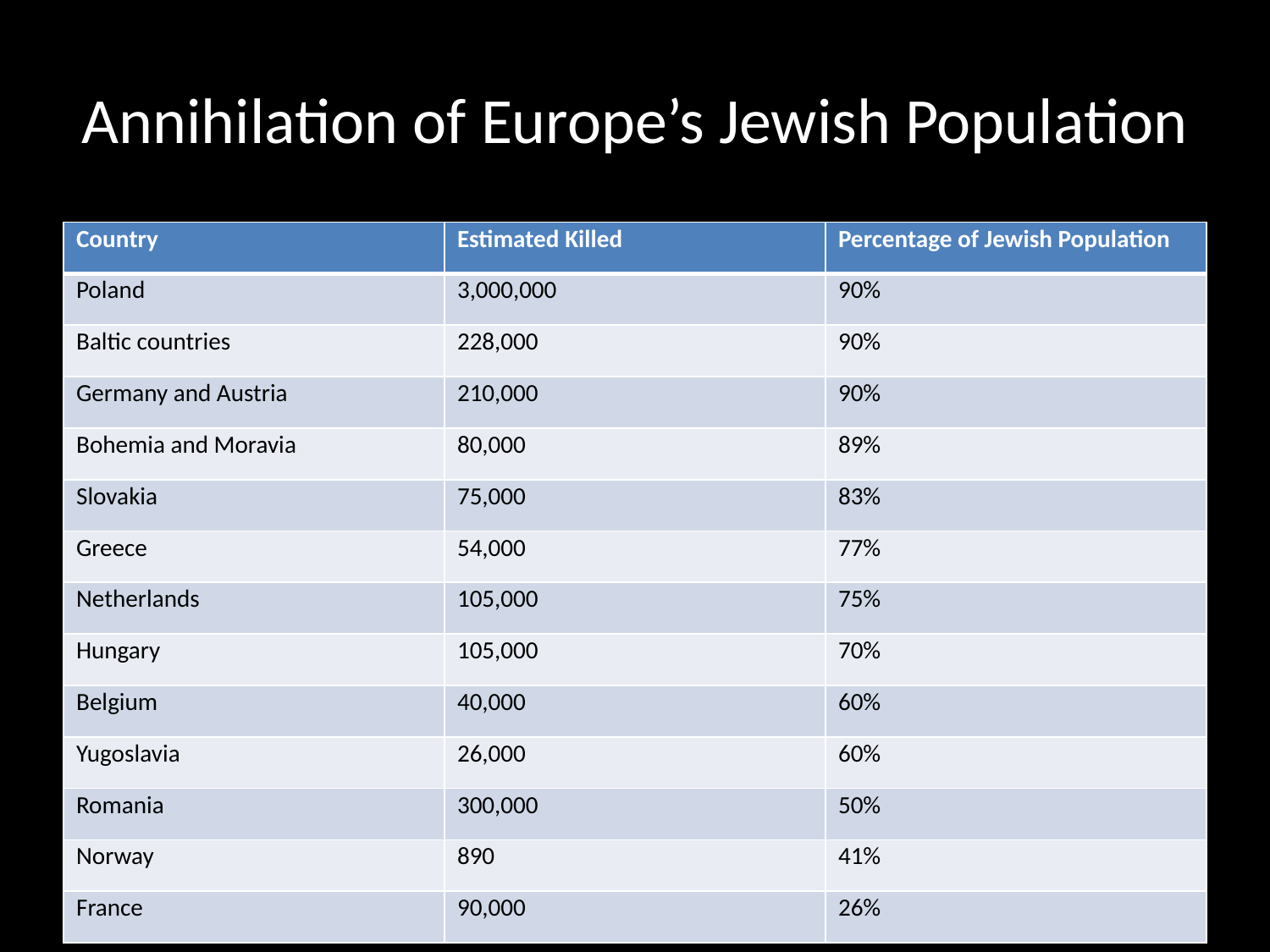

# Annihilation of Europe’s Jewish Population
| Country | Estimated Killed | Percentage of Jewish Population |
| --- | --- | --- |
| Poland | 3,000,000 | 90% |
| Baltic countries | 228,000 | 90% |
| Germany and Austria | 210,000 | 90% |
| Bohemia and Moravia | 80,000 | 89% |
| Slovakia | 75,000 | 83% |
| Greece | 54,000 | 77% |
| Netherlands | 105,000 | 75% |
| Hungary | 105,000 | 70% |
| Belgium | 40,000 | 60% |
| Yugoslavia | 26,000 | 60% |
| Romania | 300,000 | 50% |
| Norway | 890 | 41% |
| France | 90,000 | 26% |